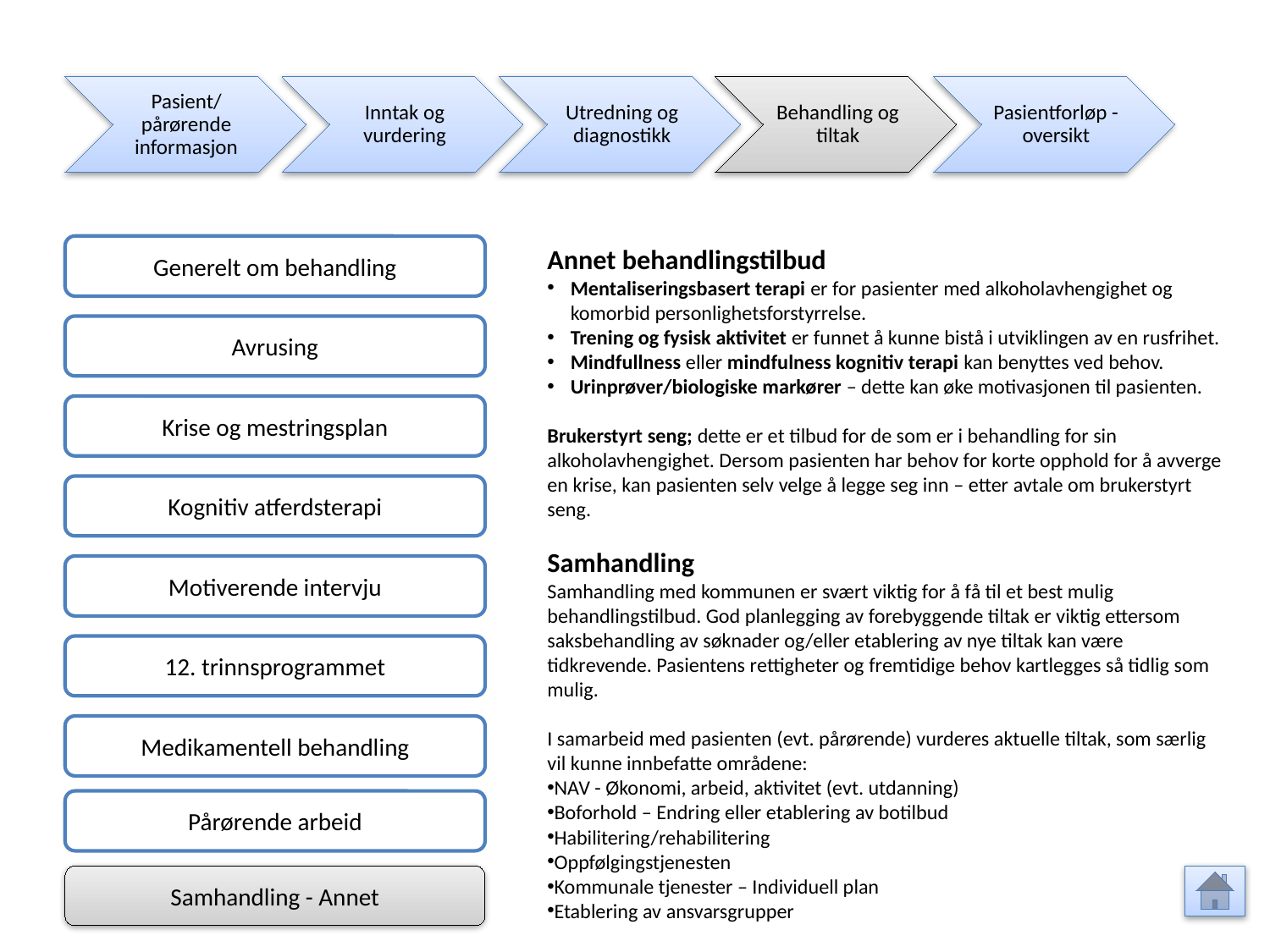

Pasient/ pårørende informasjon

Inntak og vurdering

Utredning og diagnostikk

Behandling og tiltak

Pasientforløp - oversikt
Generelt om behandling
Annet behandlingstilbud
Mentaliseringsbasert terapi er for pasienter med alkoholavhengighet og komorbid personlighetsforstyrrelse.
Trening og fysisk aktivitet er funnet å kunne bistå i utviklingen av en rusfrihet.
Mindfullness eller mindfulness kognitiv terapi kan benyttes ved behov.
Urinprøver/biologiske markører – dette kan øke motivasjonen til pasienten.

Brukerstyrt seng; dette er et tilbud for de som er i behandling for sin alkoholavhengighet. Dersom pasienten har behov for korte opphold for å avverge en krise, kan pasienten selv velge å legge seg inn – etter avtale om brukerstyrt seng.

Samhandling
Samhandling med kommunen er svært viktig for å få til et best mulig behandlingstilbud. God planlegging av forebyggende tiltak er viktig ettersom saksbehandling av søknader og/eller etablering av nye tiltak kan være tidkrevende. Pasientens rettigheter og fremtidige behov kartlegges så tidlig som mulig.

I samarbeid med pasienten (evt. pårørende) vurderes aktuelle tiltak, som særlig vil kunne innbefatte områdene:
NAV - Økonomi, arbeid, aktivitet (evt. utdanning)
Boforhold – Endring eller etablering av botilbud
Habilitering/rehabilitering
Oppfølgingstjenesten
Kommunale tjenester – Individuell plan
Etablering av ansvarsgrupper

Avrusing
Krise og mestringsplan
Kognitiv atferdsterapi
Motiverende intervju
12. trinnsprogrammet
Medikamentell behandling
Pårørende arbeid
Samhandling - Annet